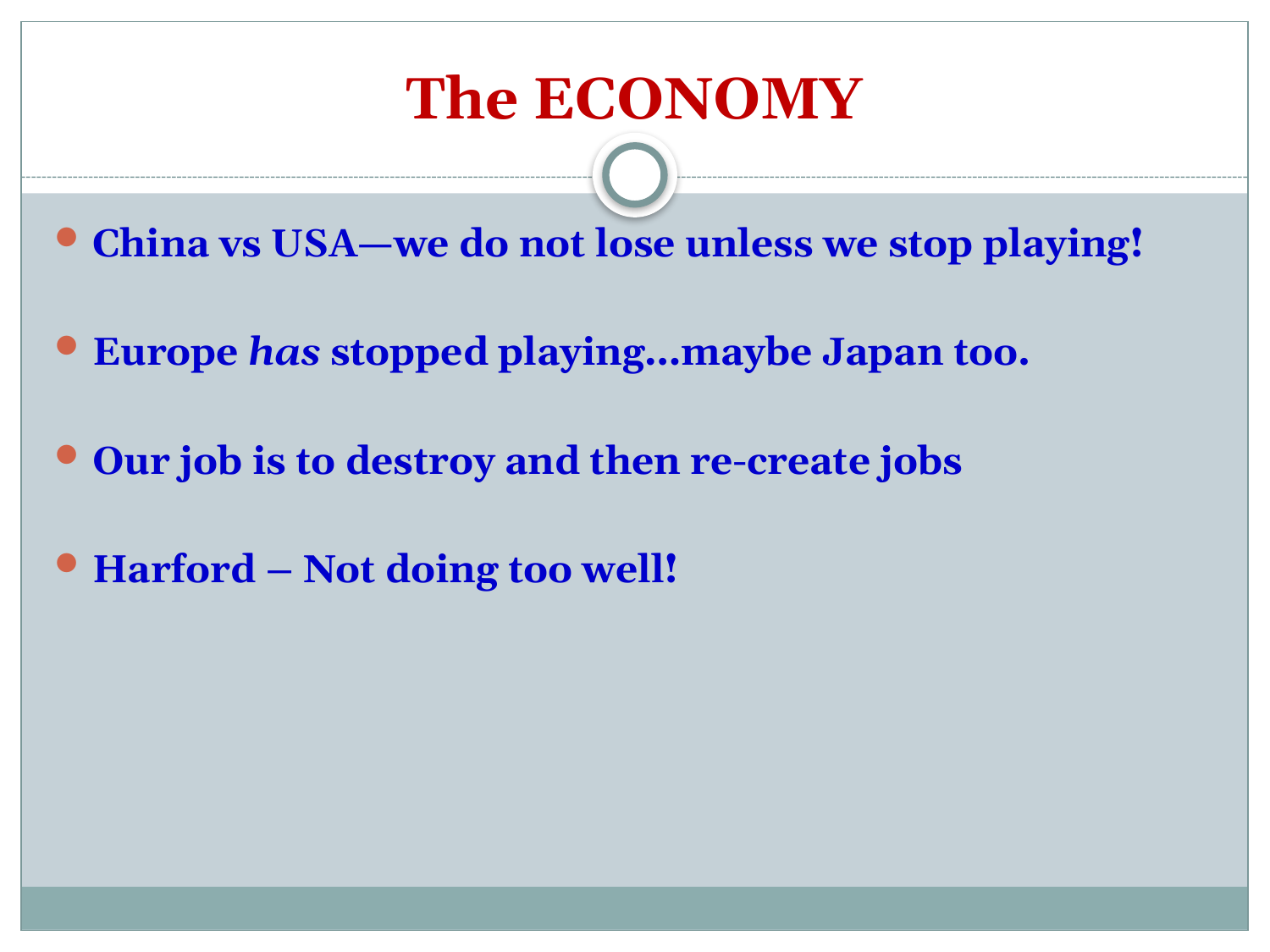

# The ECONOMY
China vs USA—we do not lose unless we stop playing!

Europe has stopped playing…maybe Japan too.

Our job is to destroy and then re-create jobs

Harford – Not doing too well!